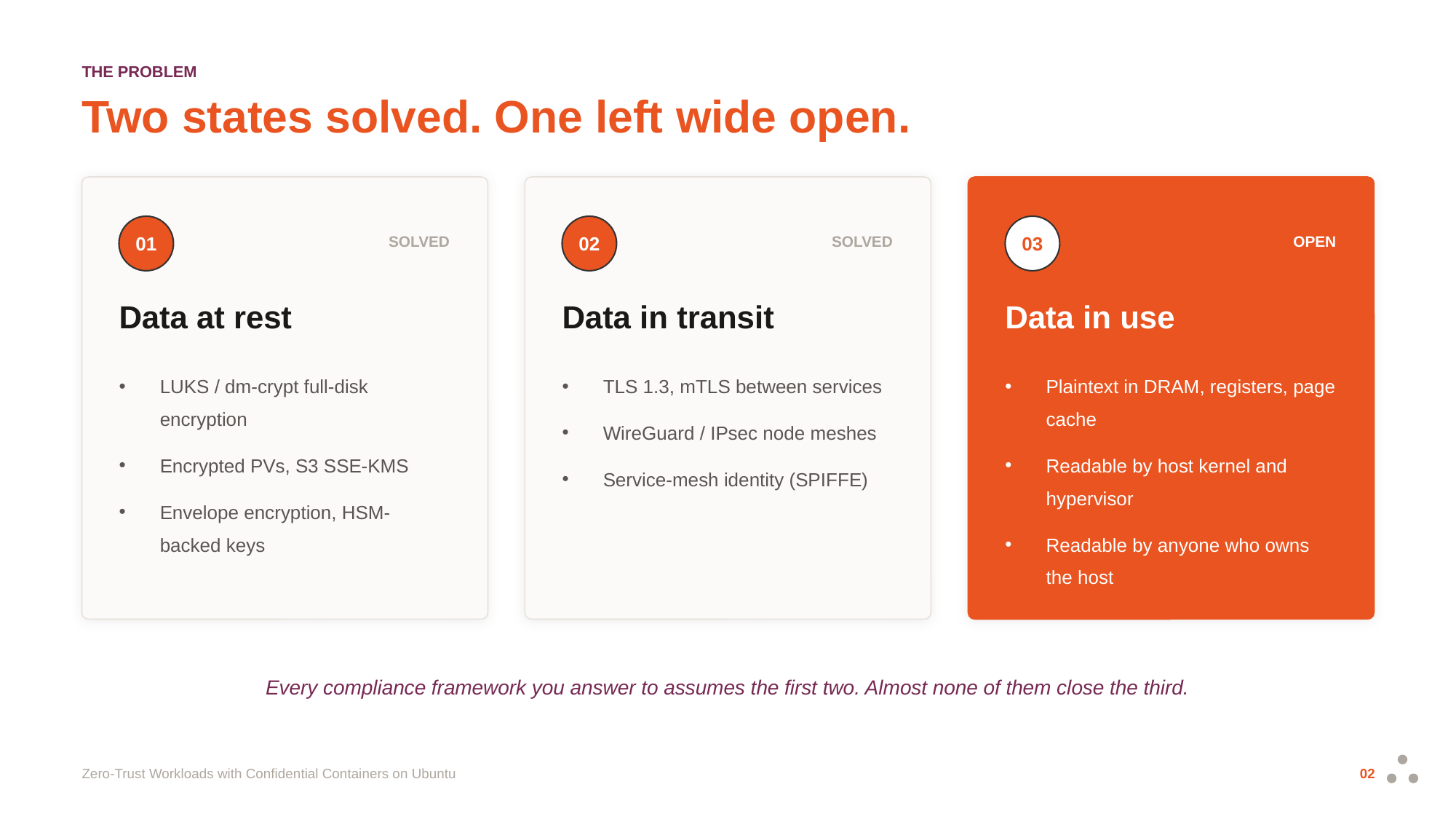

THE PROBLEM
Two states solved. One left wide open.

01

02

03
SOLVED
SOLVED
OPEN
Data at rest
Data in transit
Data in use
LUKS / dm-crypt full-disk encryption
Encrypted PVs, S3 SSE-KMS
Envelope encryption, HSM-backed keys
TLS 1.3, mTLS between services
WireGuard / IPsec node meshes
Service-mesh identity (SPIFFE)
Plaintext in DRAM, registers, page cache
Readable by host kernel and hypervisor
Readable by anyone who owns the host
Every compliance framework you answer to assumes the first two. Almost none of them close the third.

Zero-Trust Workloads with Confidential Containers on Ubuntu
02